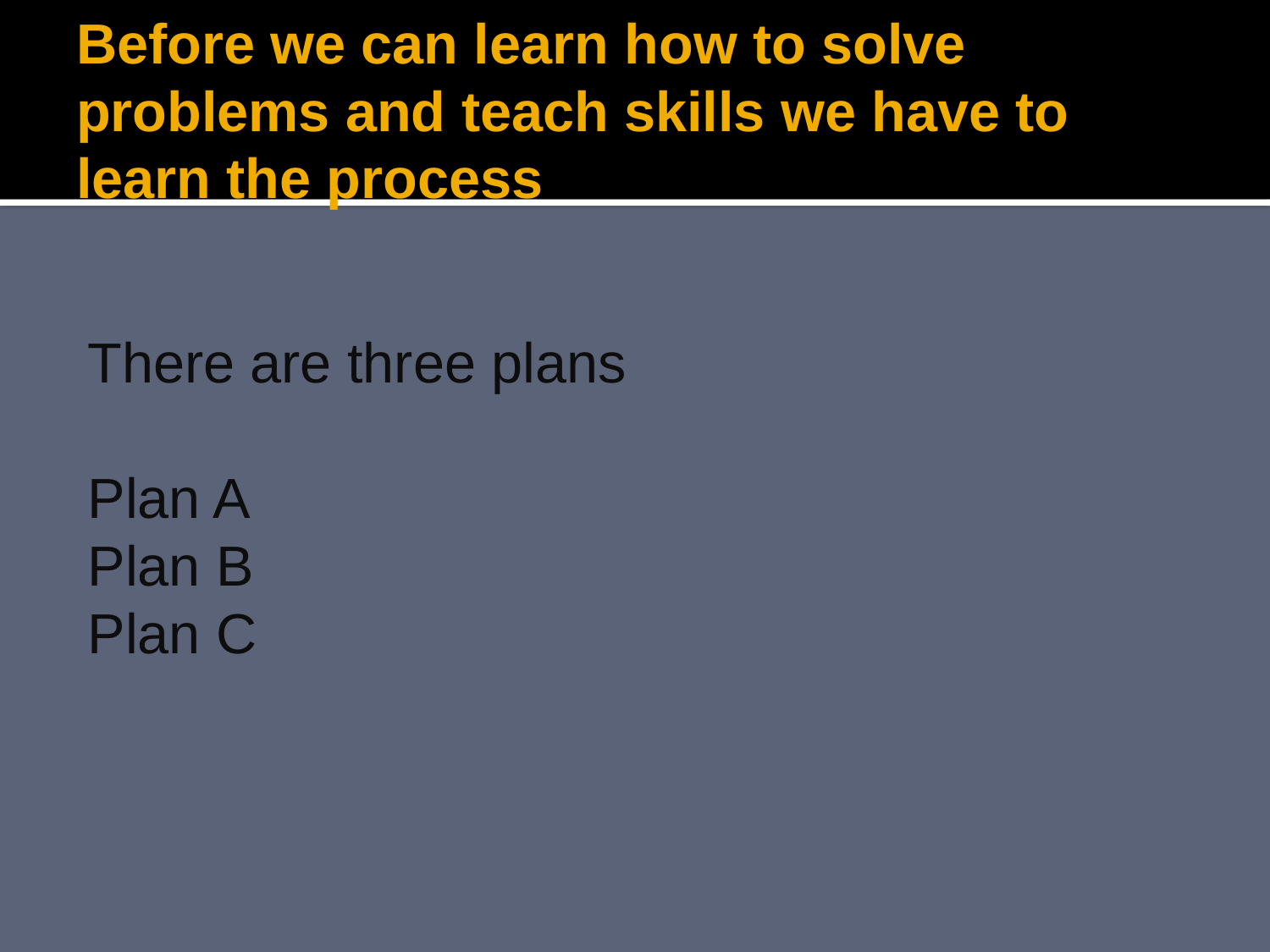

# Before we can learn how to solve problems and teach skills we have to learn the process

There are three plans

Plan A
Plan B
Plan C